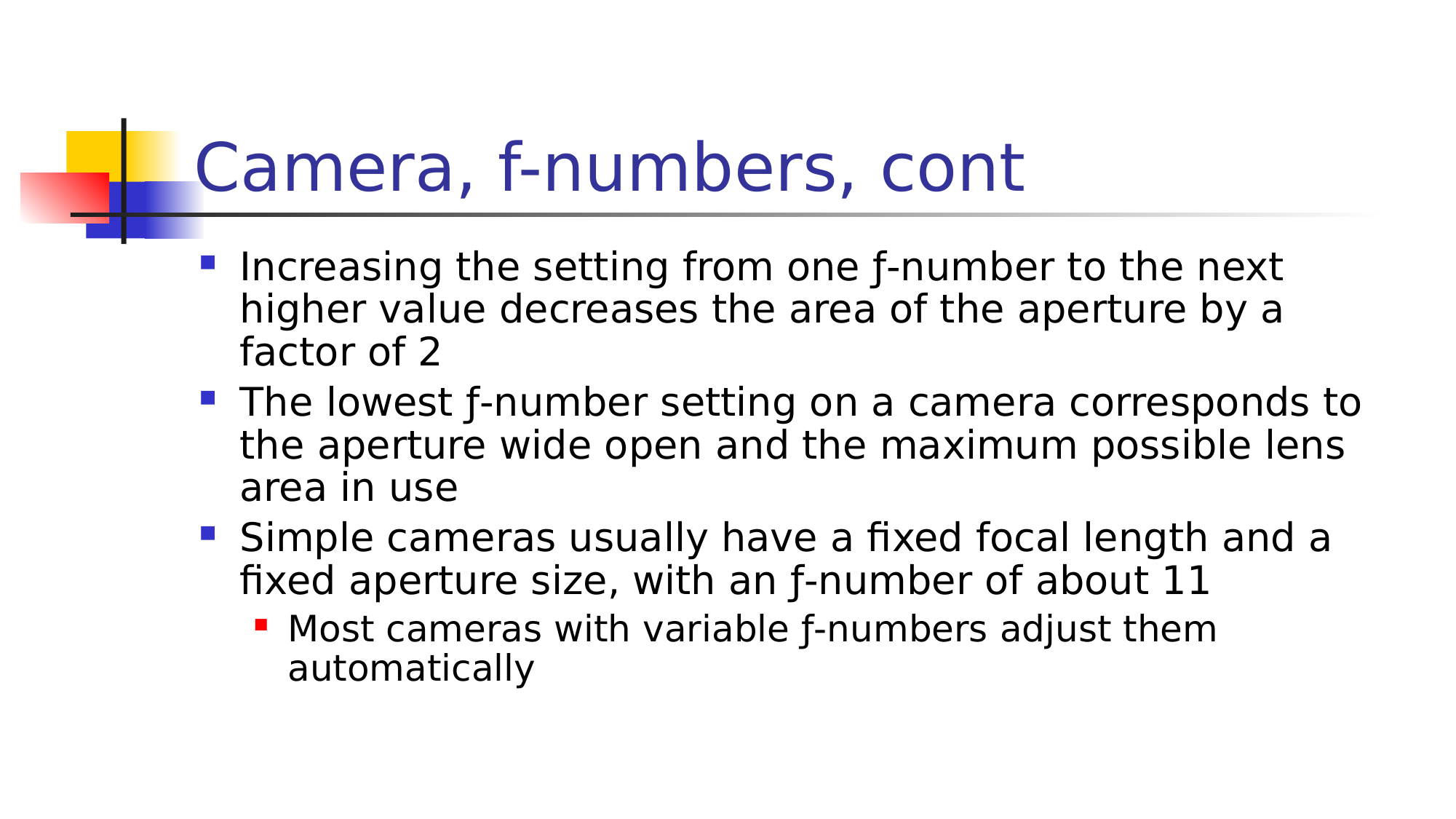

# Camera, f-numbers, cont
Increasing the setting from one ƒ-number to the next higher value decreases the area of the aperture by a factor of 2
The lowest ƒ-number setting on a camera corresponds to the aperture wide open and the maximum possible lens area in use
Simple cameras usually have a fixed focal length and a fixed aperture size, with an ƒ-number of about 11
Most cameras with variable ƒ-numbers adjust them automatically